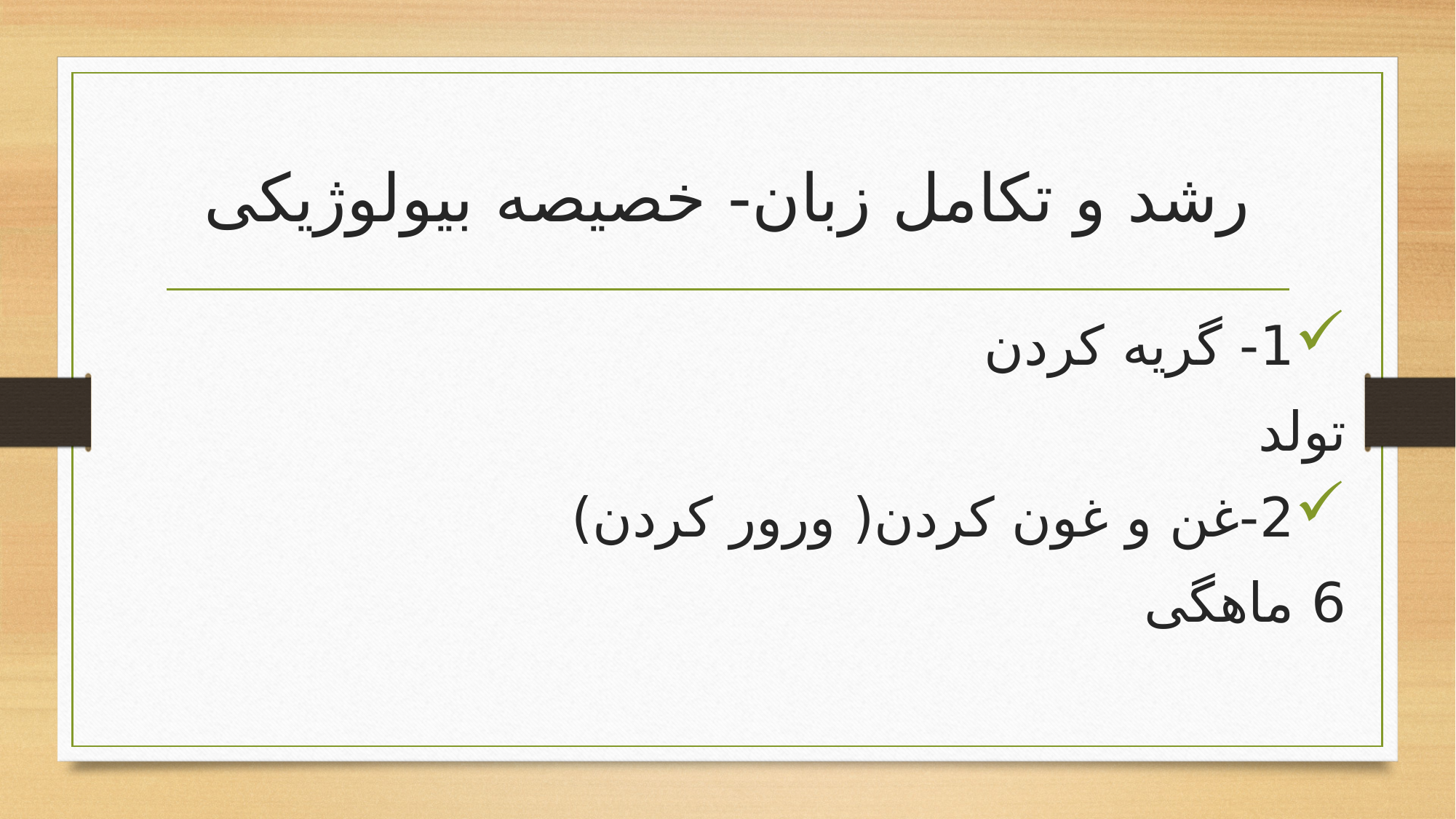

# رشد و تکامل زبان- خصیصه بیولوژیکی
1- گریه کردن
تولد
2-غن و غون کردن( ورور کردن)
6 ماهگی